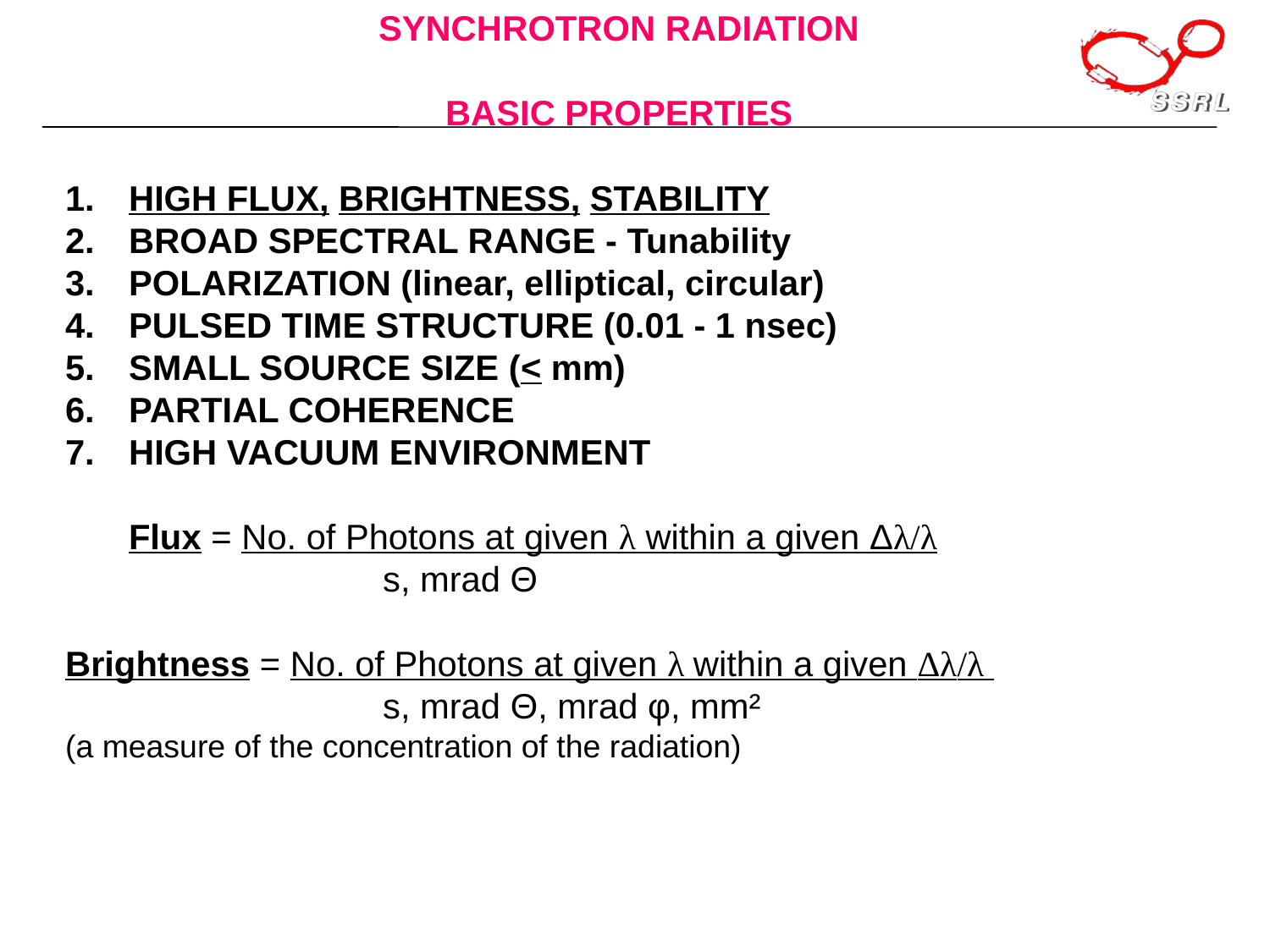

SYNCHROTRON RADIATION

BASIC PROPERTIES

1.	HIGH FLUX, BRIGHTNESS, STABILITY
2.	BROAD SPECTRAL RANGE - Tunability
3.	POLARIZATION (linear, elliptical, circular)
4.	PULSED TIME STRUCTURE (0.01 - 1 nsec)
5.	SMALL SOURCE SIZE (< mm)
PARTIAL COHERENCE
7.	HIGH VACUUM ENVIRONMENT
Flux = No. of Photons at given λ within a given Δλ/λ
	     		s, mrad Θ

Brightness = No. of Photons at given λ within a given Δλ/λ
			s, mrad Θ, mrad φ, mm²
(a measure of the concentration of the radiation)